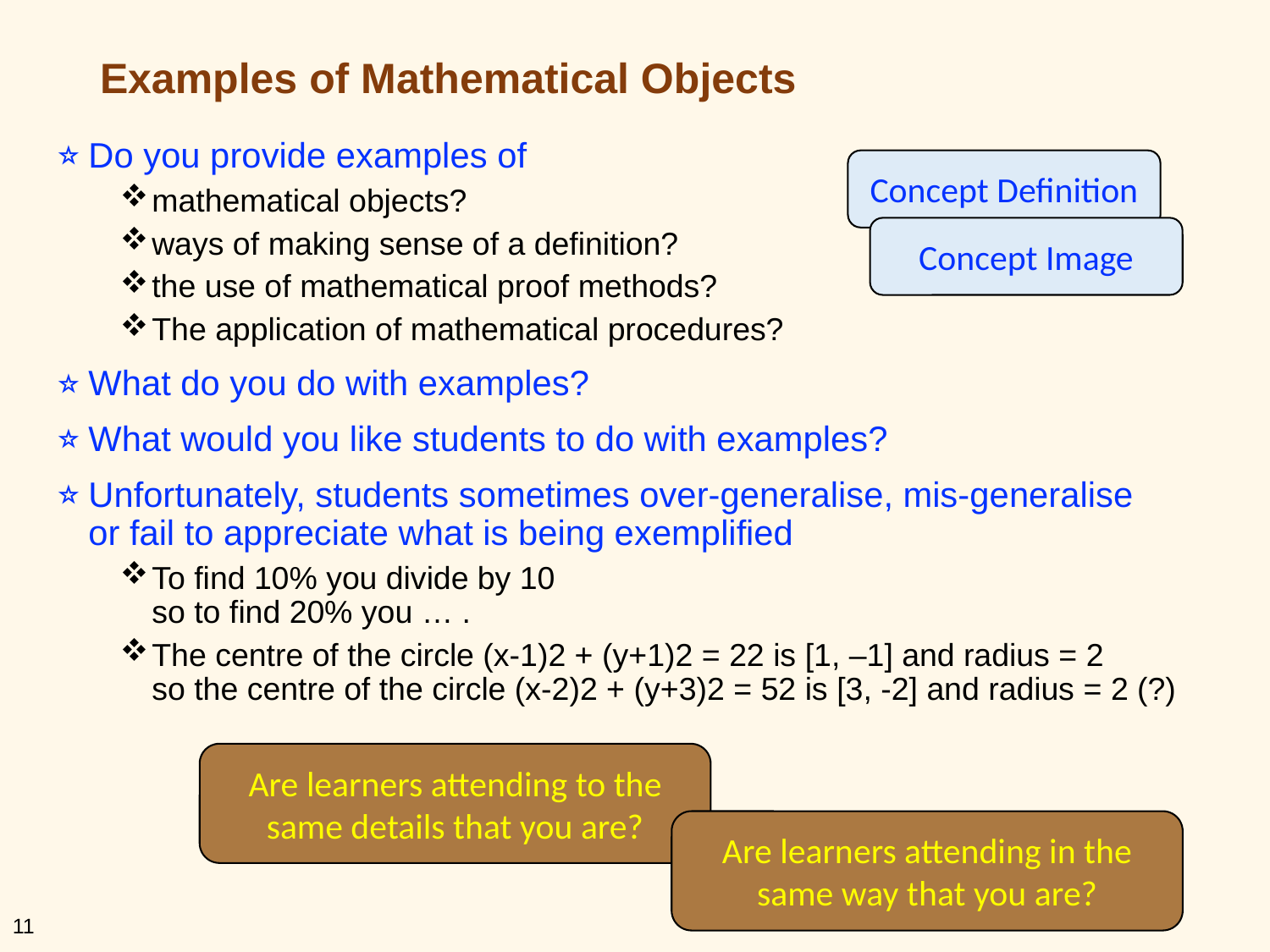

# Examples of Mathematical Objects
Do you provide examples of
mathematical objects?
ways of making sense of a definition?
the use of mathematical proof methods?
The application of mathematical procedures?
What do you do with examples?
What would you like students to do with examples?
Unfortunately, students sometimes over-generalise, mis-generalise
or fail to appreciate what is being exemplified
To find 10% you divide by 10
so to find 20% you … .
The centre of the circle (x-1)2 + (y+1)2 = 22 is [1, –1] and radius = 2
so the centre of the circle (x-2)2 + (y+3)2 = 52 is [3, -2] and radius = 2 (?)

Concept Definition
Concept Image
Are learners attending to the same details that you are?
Are learners attending in the same way that you are?